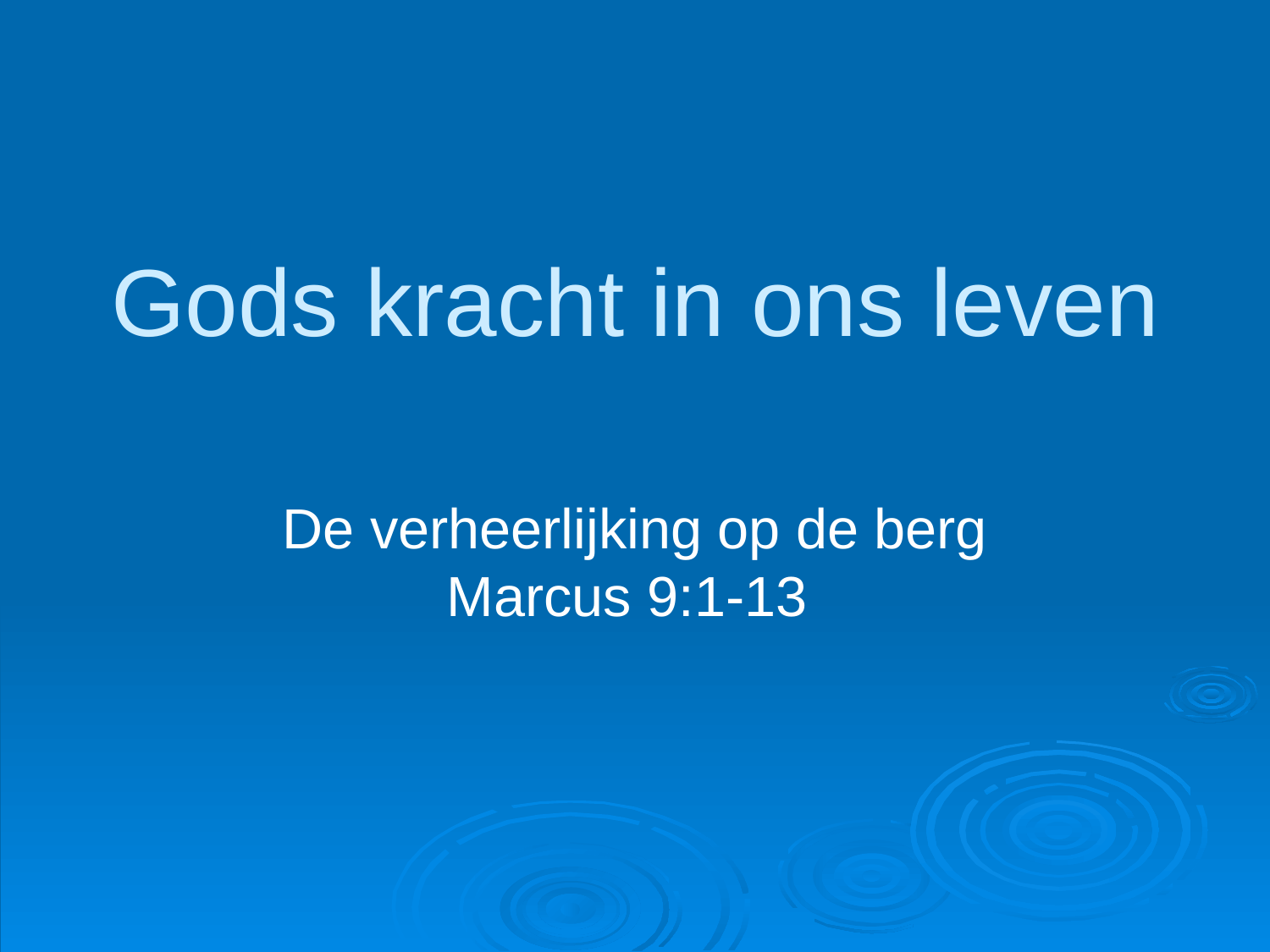

# Gods kracht in ons leven
De verheerlijking op de berg Marcus 9:1-13